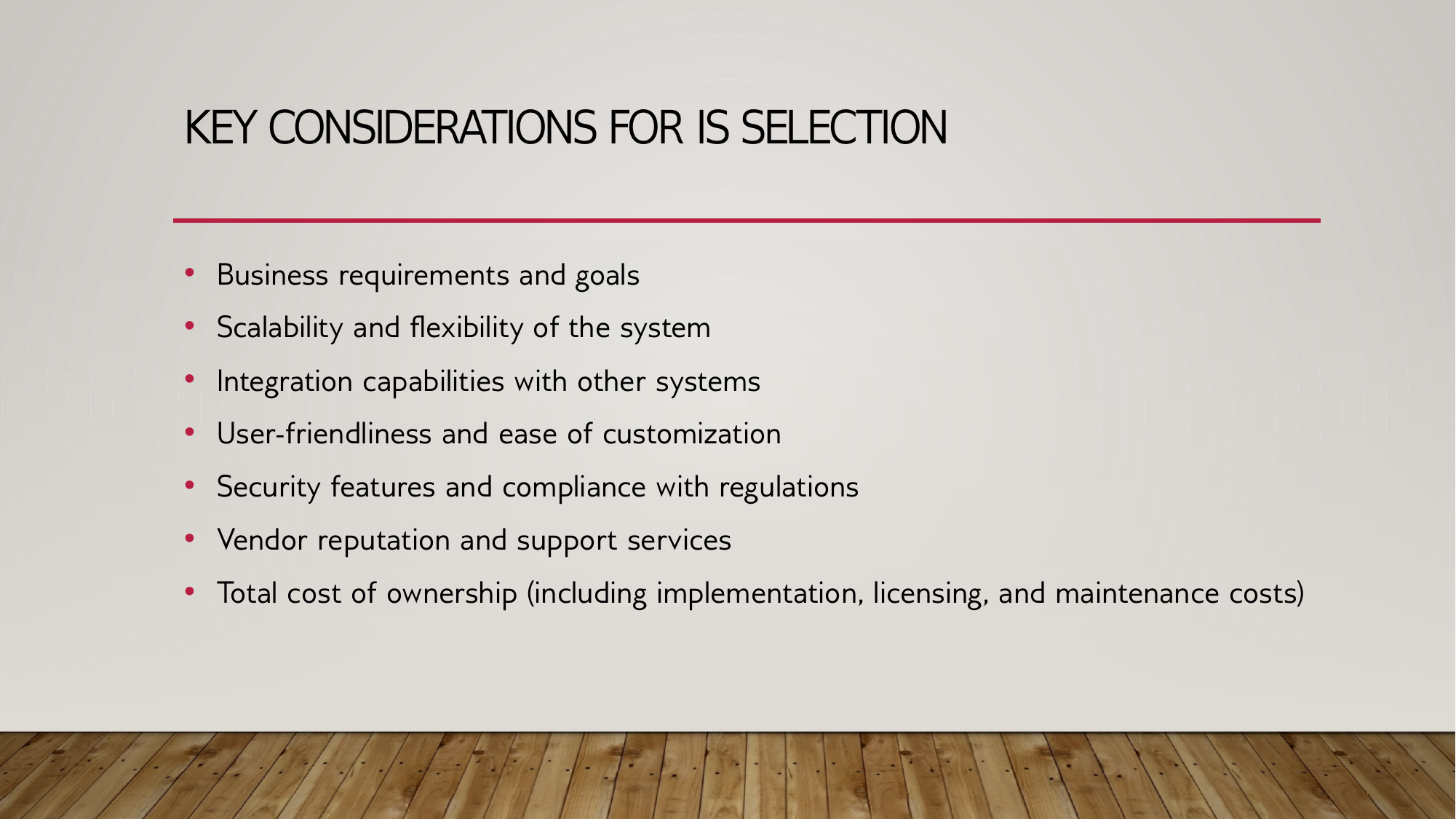

# Key Considerations for IS Selection
Business requirements and goals
Scalability and flexibility of the system
Integration capabilities with other systems
User-friendliness and ease of customization
Security features and compliance with regulations
Vendor reputation and support services
Total cost of ownership (including implementation, licensing, and maintenance costs)